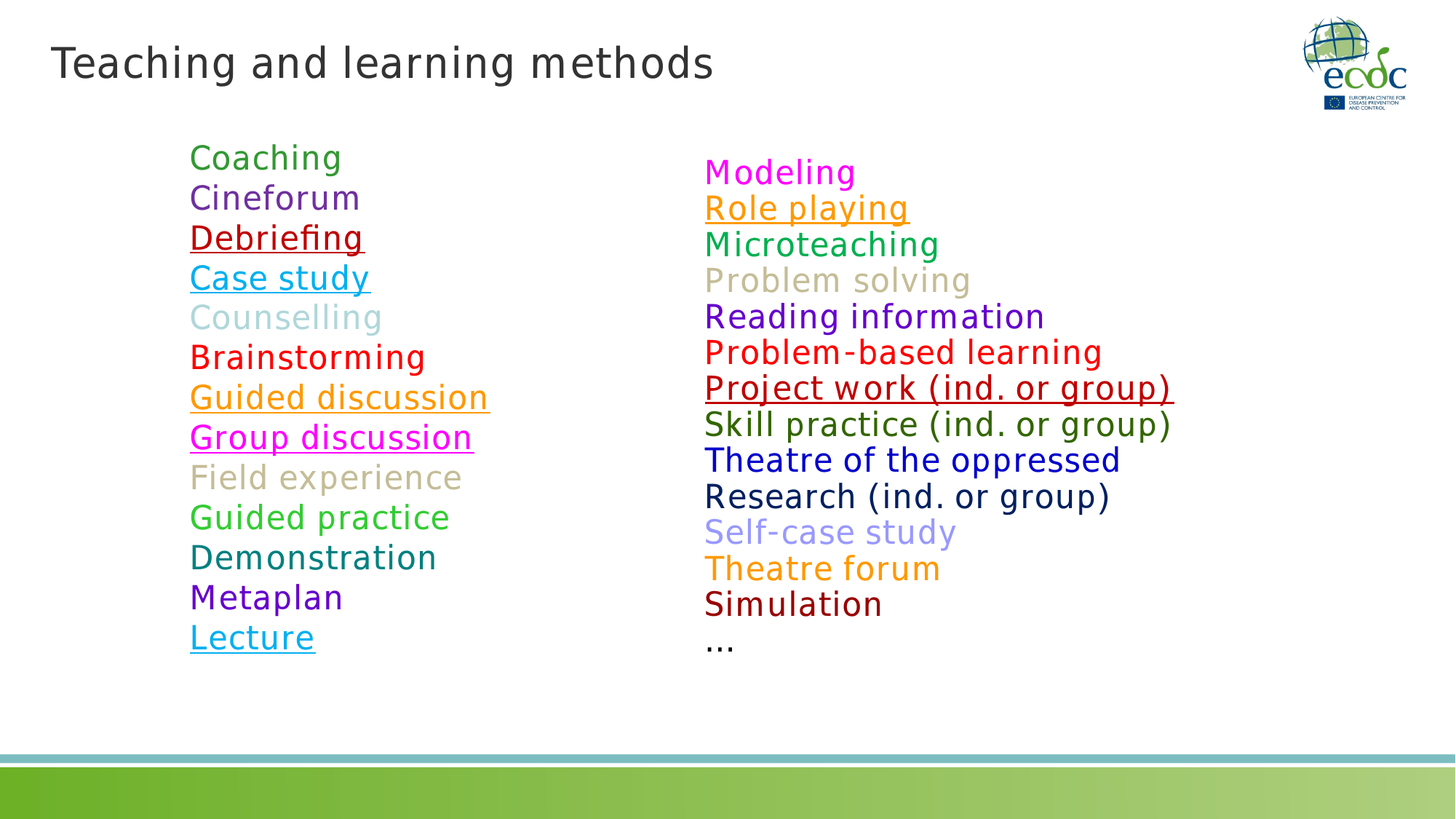

# Teaching and learning methods
Modeling
Role playing
Microteaching
Problem solving
Reading information
Problem-based learning
Project work (ind. or group)
Skill practice (ind. or group)
Theatre of the oppressed
Research (ind. or group)
Self-case study
Theatre forum
Simulation
...

Coaching
Cineforum
Debriefing
Case study
Counselling
Brainstorming
Guided discussion
Group discussion
Field experience
Guided practice
Demonstration
Metaplan
Lecture